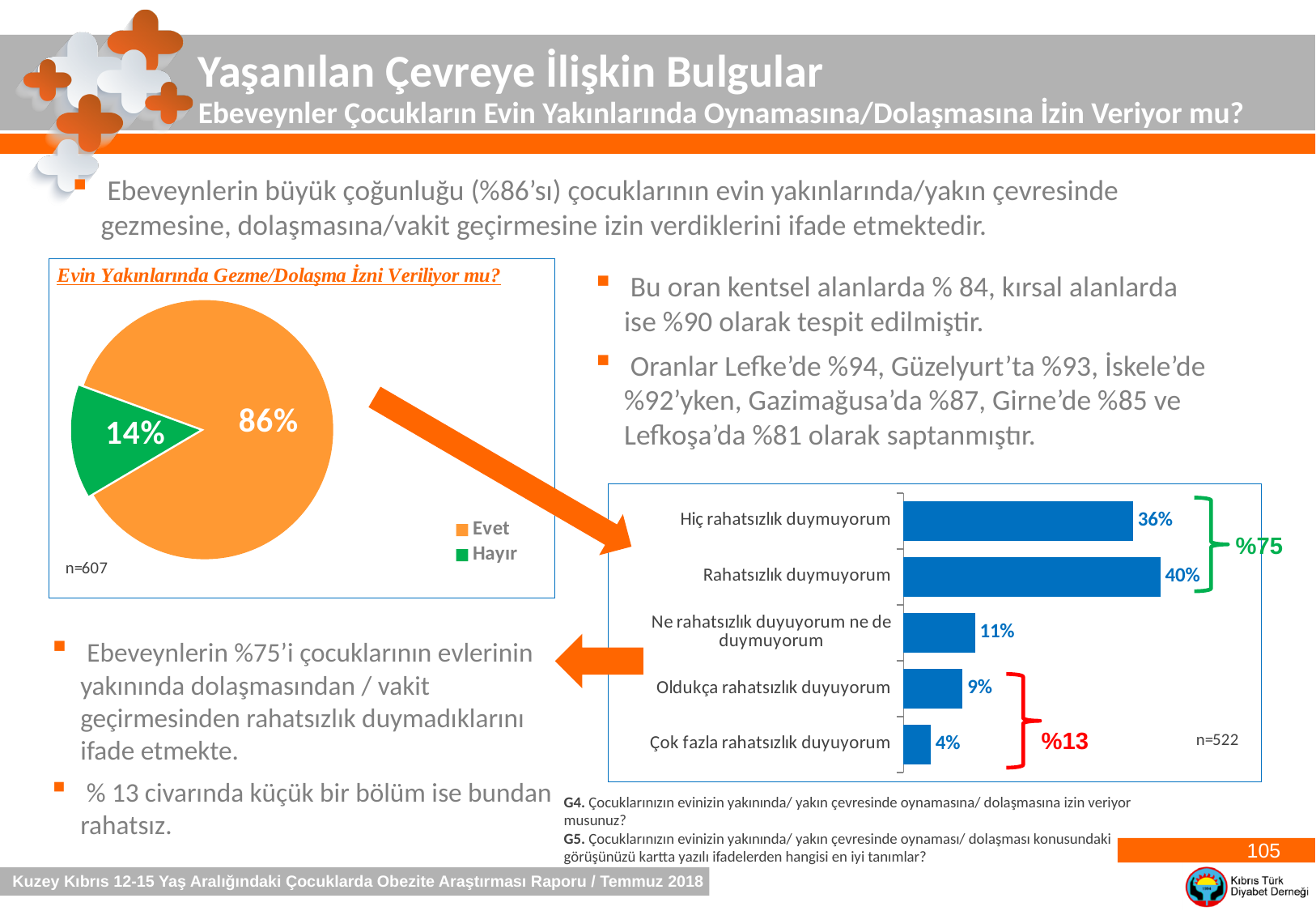

Yaşanılan Çevreye İlişkin Bulgular
Ebeveynler Çocukların Evin Yakınlarında Oynamasına/Dolaşmasına İzin Veriyor mu?
 Ebeveynlerin büyük çoğunluğu (%86’sı) çocuklarının evin yakınlarında/yakın çevresinde gezmesine, dolaşmasına/vakit geçirmesine izin verdiklerini ifade etmektedir.

### Chart

| Category | Sales |
|---|---|
| Evet | 0.86 |
| Hayır | 0.14 |
 Bu oran kentsel alanlarda % 84, kırsal alanlarda ise %90 olarak tespit edilmiştir.
 Oranlar Lefke’de %94, Güzelyurt’ta %93, İskele’de %92’yken, Gazimağusa’da %87, Girne’de %85 ve Lefkoşa’da %81 olarak saptanmıştır.

### Chart

| Category | Series 1 |
|---|---|
| Hiç rahatsızlık duymuyorum | 0.3563218390804598 |
| Rahatsızlık duymuyorum | 0.39846743295019155 |
| Ne rahatsızlık duyuyorum ne de duymuyorum | 0.1111111111111111 |
| Oldukça rahatsızlık duyuyorum | 0.09195402298850575 |
| Çok fazla rahatsızlık duyuyorum | 0.0421455938697318 |
%75
 Ebeveynlerin %75’i çocuklarının evlerinin yakınında dolaşmasından / vakit geçirmesinden rahatsızlık duymadıklarını ifade etmekte.
 % 13 civarında küçük bir bölüm ise bundan rahatsız.

%13
G4. Çocuklarınızın evinizin yakınında/ yakın çevresinde oynamasına/ dolaşmasına izin veriyor musunuz?
G5. Çocuklarınızın evinizin yakınında/ yakın çevresinde oynaması/ dolaşması konusundaki görüşünüzü kartta yazılı ifadelerden hangisi en iyi tanımlar?
105